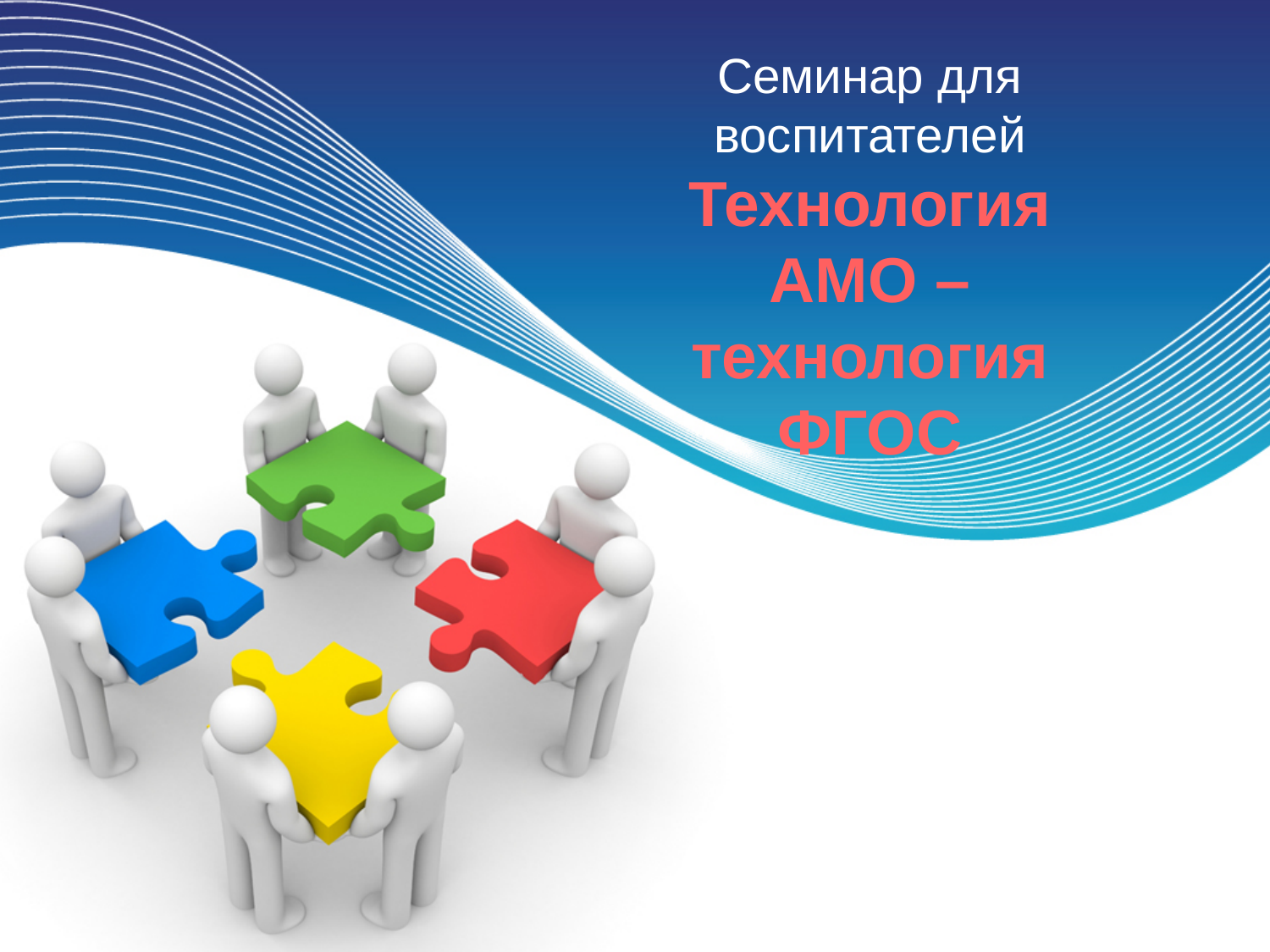

# Семинар для воспитателей Технология АМО – технология ФГОС